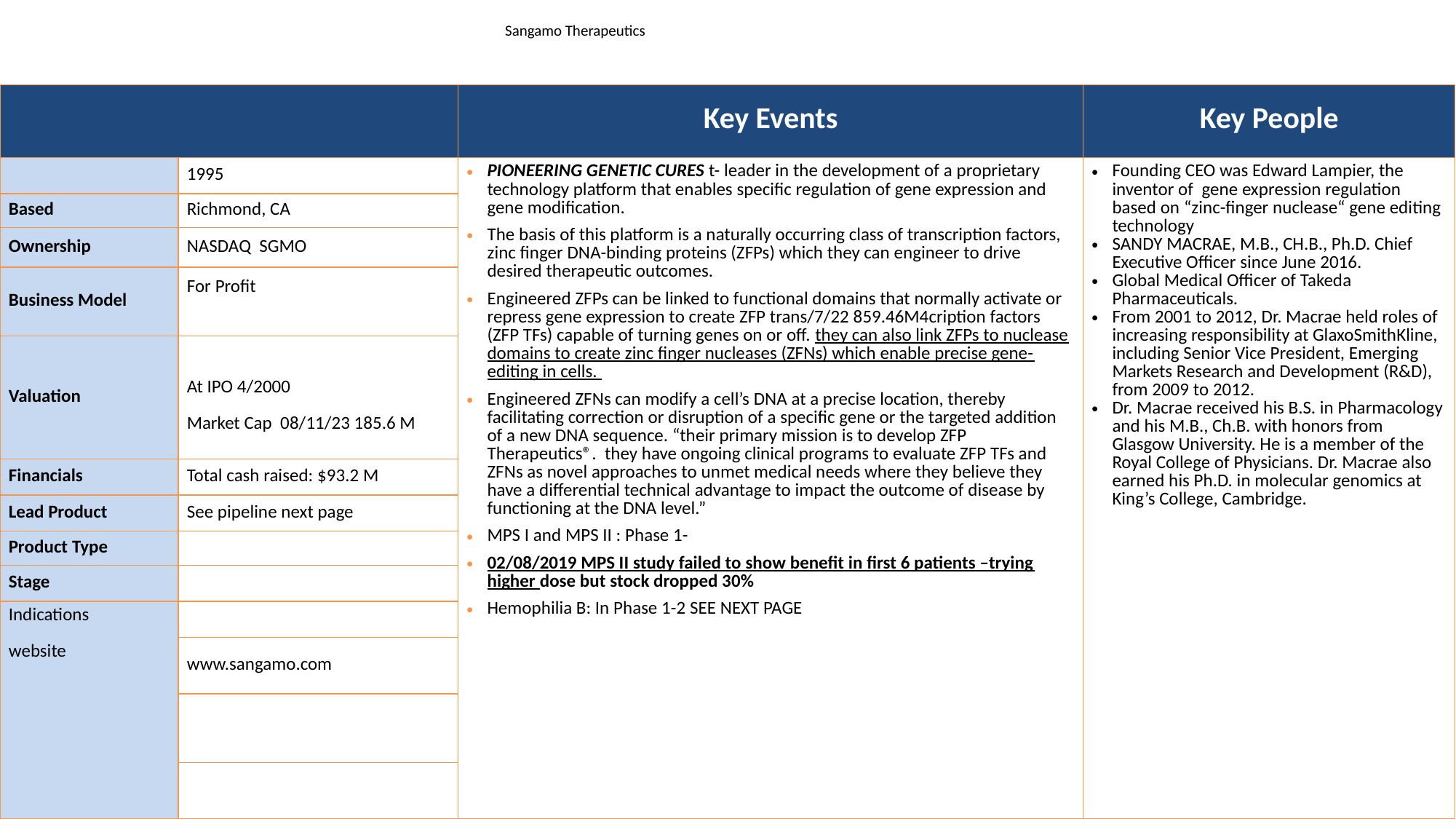

# Sangamo Therapeutics
|  |  | Key Events | Key People |
| --- | --- | --- | --- |
|  | 1995 | PIONEERING GENETIC CURES t- leader in the development of a proprietary technology platform that enables specific regulation of gene expression and gene modification. The basis of this platform is a naturally occurring class of transcription factors, zinc finger DNA-binding proteins (ZFPs) which they can engineer to drive desired therapeutic outcomes. Engineered ZFPs can be linked to functional domains that normally activate or repress gene expression to create ZFP trans/7/22 859.46M4cription factors (ZFP TFs) capable of turning genes on or off. they can also link ZFPs to nuclease domains to create zinc finger nucleases (ZFNs) which enable precise gene-editing in cells. Engineered ZFNs can modify a cell’s DNA at a precise location, thereby facilitating correction or disruption of a specific gene or the targeted addition of a new DNA sequence. “their primary mission is to develop ZFP Therapeutics®. they have ongoing clinical programs to evaluate ZFP TFs and ZFNs as novel approaches to unmet medical needs where they believe they have a differential technical advantage to impact the outcome of disease by functioning at the DNA level.” MPS I and MPS II : Phase 1- 02/08/2019 MPS II study failed to show benefit in first 6 patients –trying higher dose but stock dropped 30% Hemophilia B: In Phase 1-2 SEE NEXT PAGE | Founding CEO was Edward Lampier, the inventor of gene expression regulation based on “zinc-finger nuclease“ gene editing technology SANDY MACRAE, M.B., CH.B., Ph.D. Chief Executive Officer since June 2016. Global Medical Officer of Takeda Pharmaceuticals. From 2001 to 2012, Dr. Macrae held roles of increasing responsibility at GlaxoSmithKline, including Senior Vice President, Emerging Markets Research and Development (R&D), from 2009 to 2012. Dr. Macrae received his B.S. in Pharmacology and his M.B., Ch.B. with honors from Glasgow University. He is a member of the Royal College of Physicians. Dr. Macrae also earned his Ph.D. in molecular genomics at King’s College, Cambridge. |
| Based | Richmond, CA |  |  |
| Ownership | NASDAQ SGMO |  |  |
| Business Model | For Profit |  |  |
| Valuation | At IPO 4/2000 Market Cap 08/11/23 185.6 M |  |  |
| Financials | Total cash raised: $93.2 M |  |  |
| Lead Product | See pipeline next page |  |  |
| Product Type |  |  |  |
| Stage |  |  |  |
| Indications website |  |  |  |
|  | www.sangamo.com |  |  |
|  |  |  |  |
|  |  |  |  |